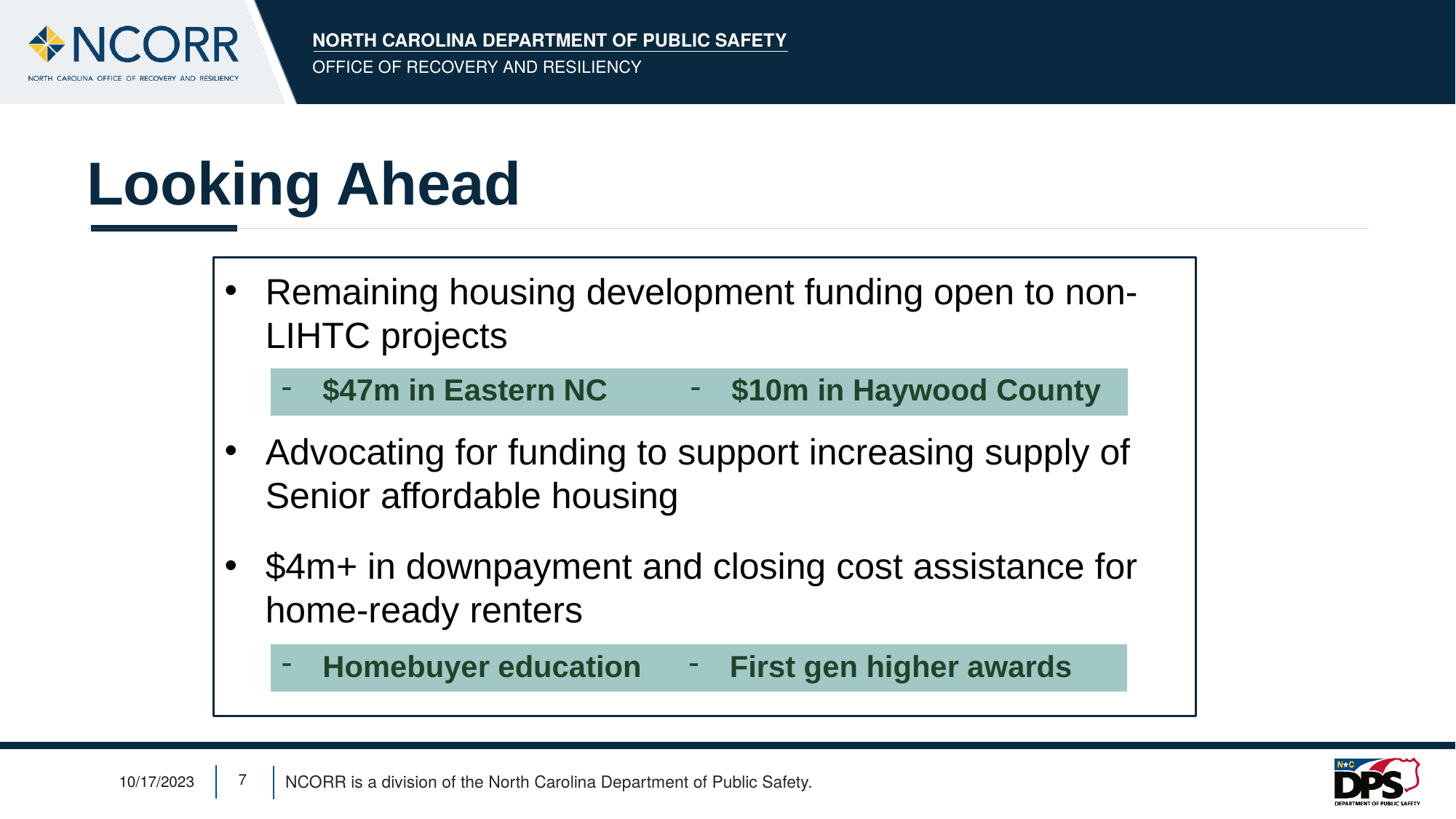

# Looking Ahead
Remaining housing development funding open to non-LIHTC projects
Advocating for funding to support increasing supply of Senior affordable housing
$4m+ in downpayment and closing cost assistance for home-ready renters

| $47m in Eastern NC | $10m in Haywood County |
| --- | --- |
| Homebuyer education | First gen higher awards |
| --- | --- |
10/17/2023
7